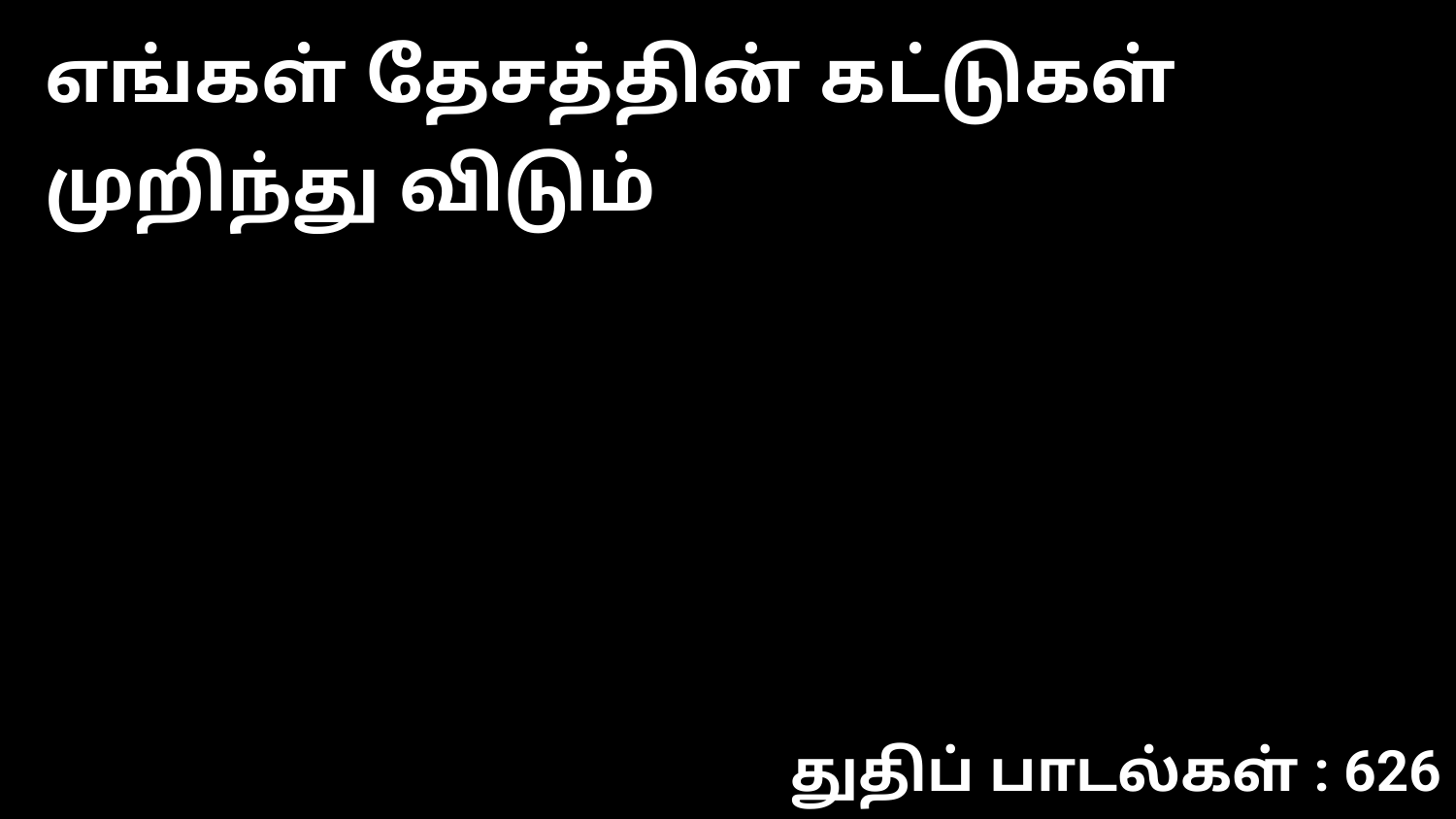

எங்கள் தேசத்தின் கட்டுகள் முறிந்து விடும்
துதிப் பாடல்கள் : 626